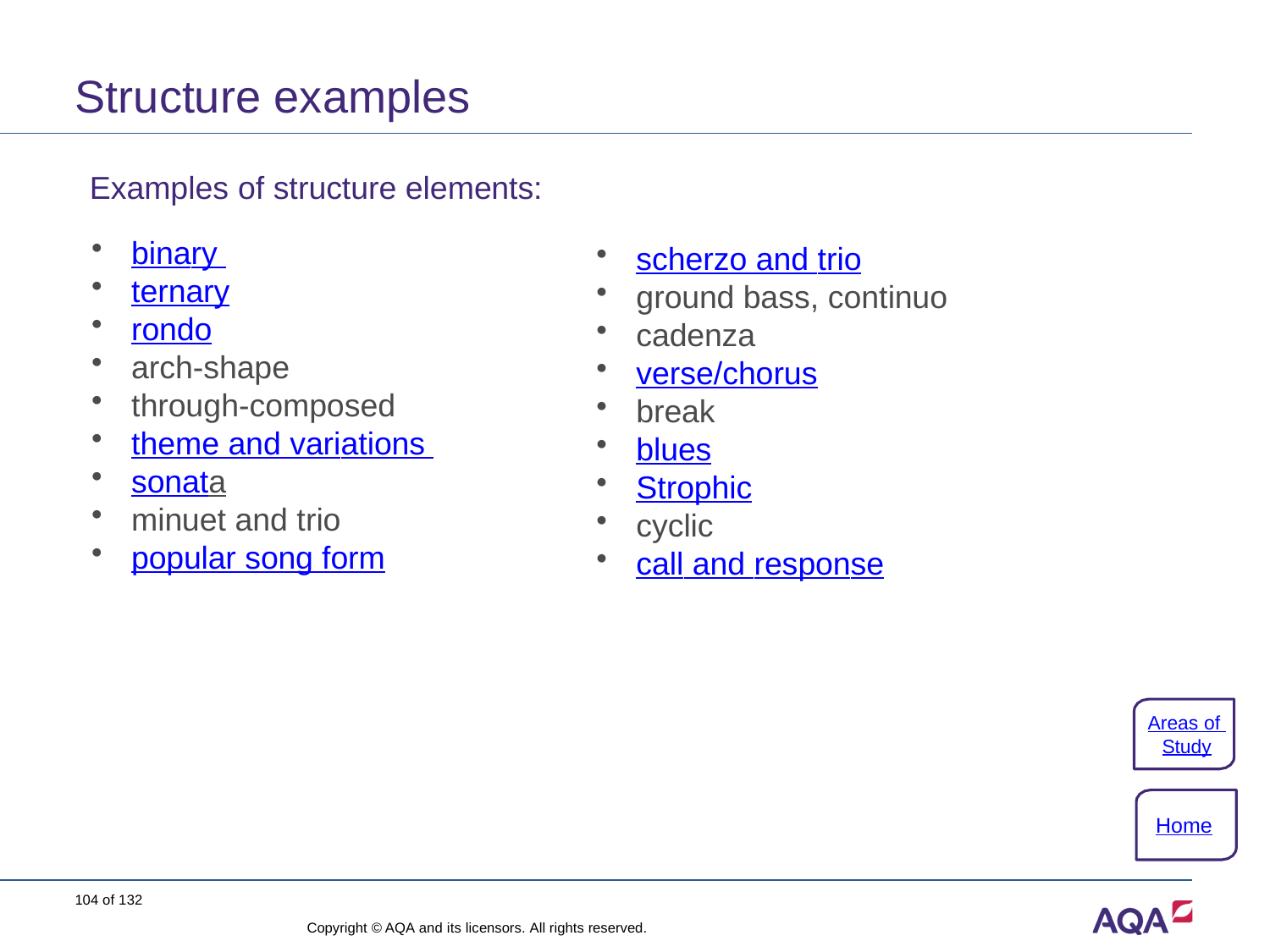

# Structure examples
Examples of structure elements:
binary
ternary
rondo
arch-shape
through-composed
theme and variations
sonata
minuet and trio
popular song form

scherzo and trio
ground bass, continuo
cadenza
verse/chorus
break
blues
Strophic
cyclic
call and response

Areas of Study

Home
104 of 132
Copyright © AQA and its licensors. All rights reserved.